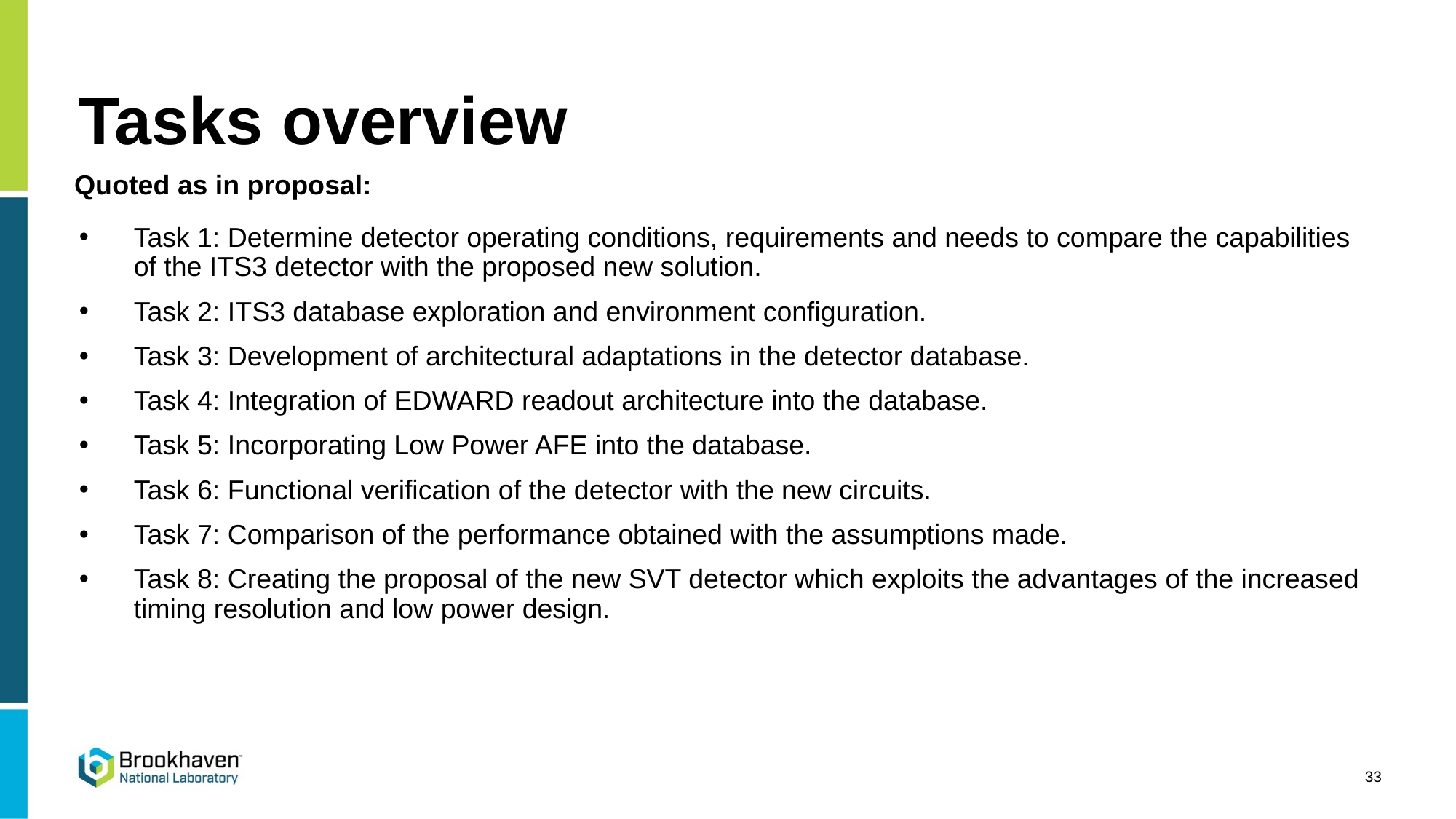

# Tasks overview
Quoted as in proposal:
Task 1: Determine detector operating conditions, requirements and needs to compare the capabilities of the ITS3 detector with the proposed new solution.
Task 2: ITS3 database exploration and environment configuration.
Task 3: Development of architectural adaptations in the detector database.
Task 4: Integration of EDWARD readout architecture into the database.
Task 5: Incorporating Low Power AFE into the database.
Task 6: Functional verification of the detector with the new circuits.
Task 7: Comparison of the performance obtained with the assumptions made.
Task 8: Creating the proposal of the new SVT detector which exploits the advantages of the increased timing resolution and low power design.
33